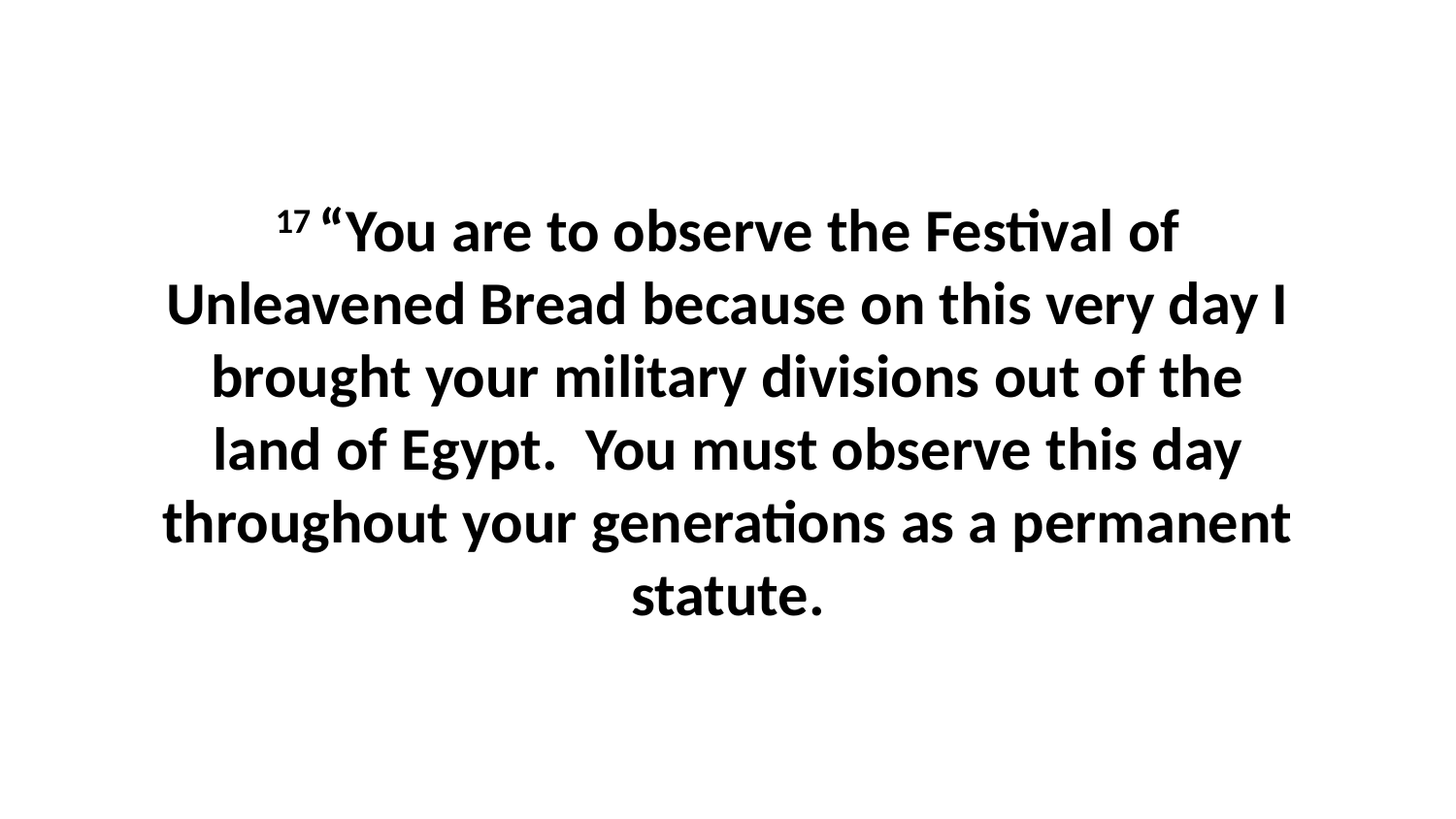

17 “You are to observe the Festival of Unleavened Bread because on this very day I brought your military divisions out of the land of Egypt.  You must observe this day throughout your generations as a permanent statute.